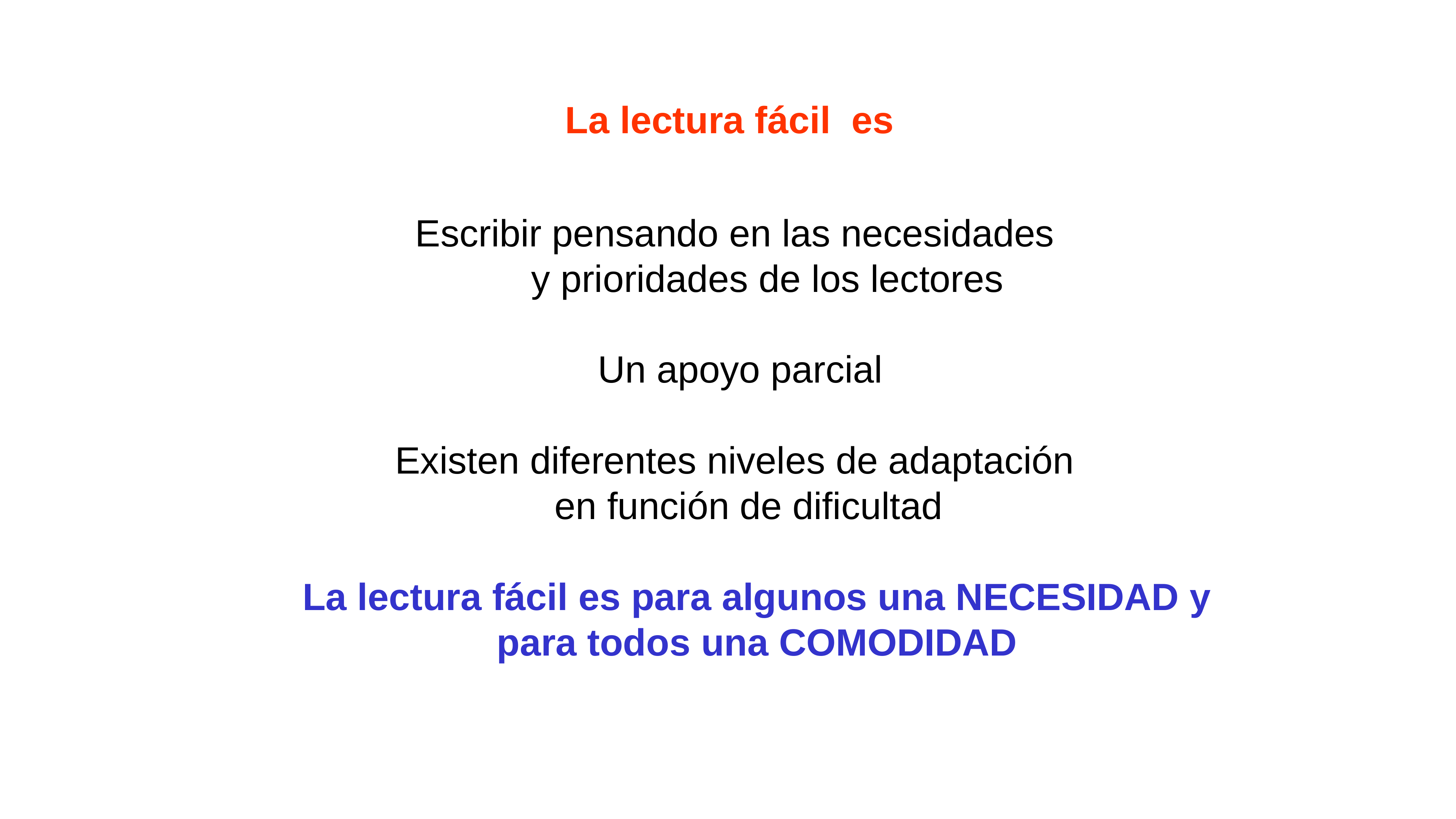

La lectura fácil  es

Escribir pensando en las necesidades
	 y prioridades de los lectores

 Un apoyo parcial

 Existen diferentes niveles de adaptación
en función de dificultad

	La lectura fácil es para algunos una NECESIDAD y para todos una COMODIDAD